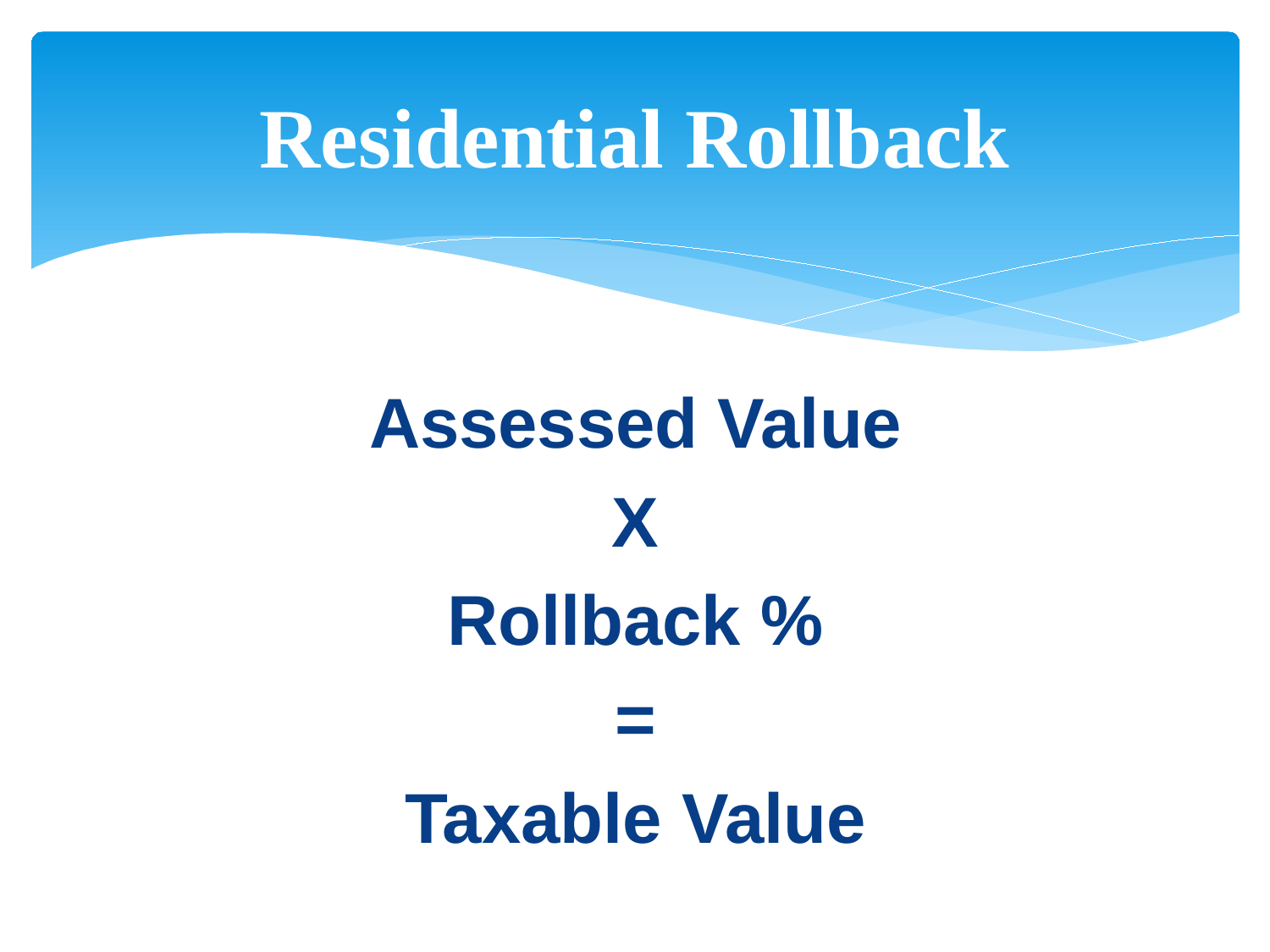

# Residential Rollback
Assessed Value
X
Rollback %
=
Taxable Value